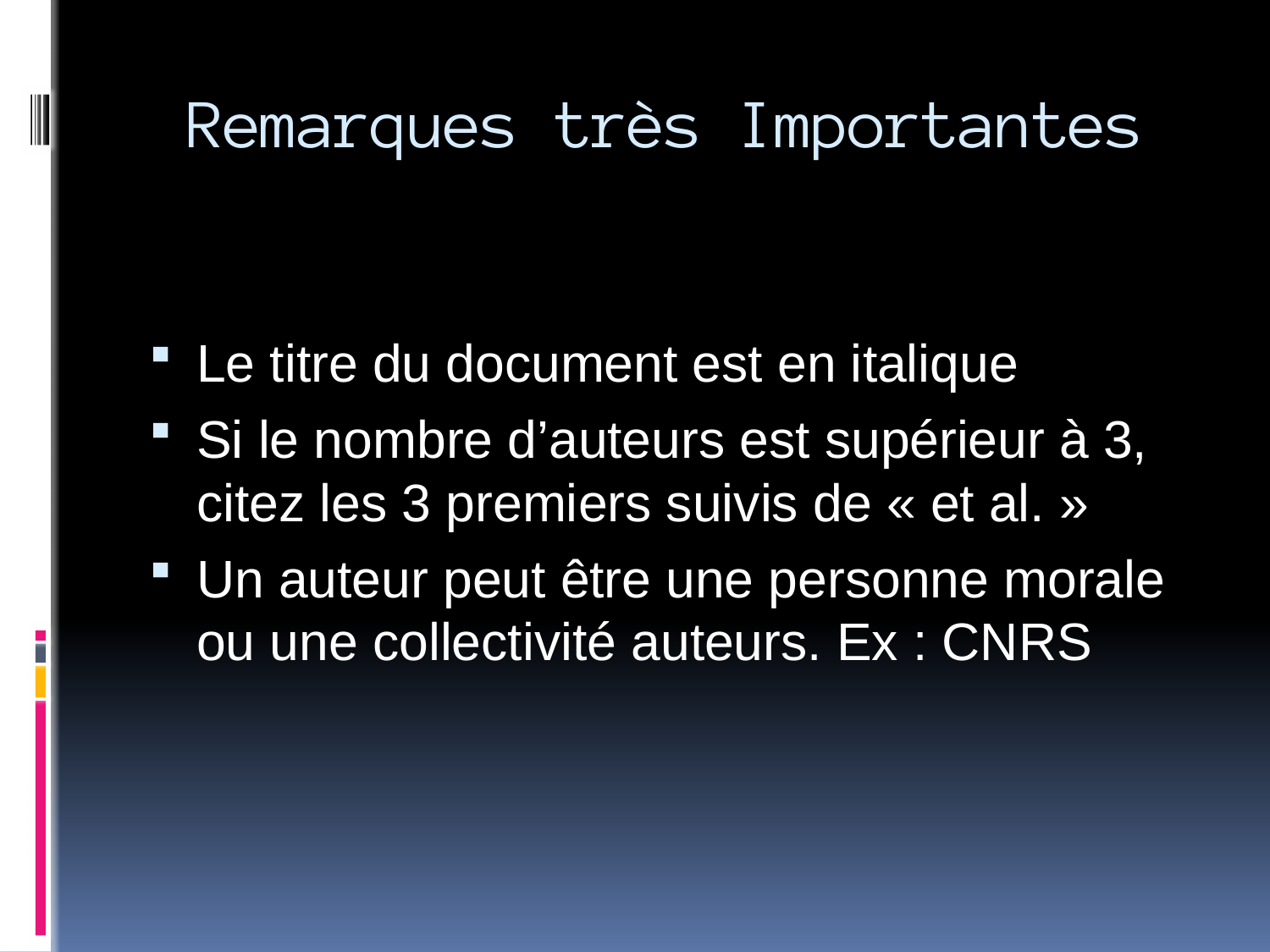

# Remarques très Importantes

Le titre du document est en italique
Si le nombre d’auteurs est supérieur à 3, citez les 3 premiers suivis de « et al. »
Un auteur peut être une personne morale ou une collectivité auteurs. Ex : CNRS